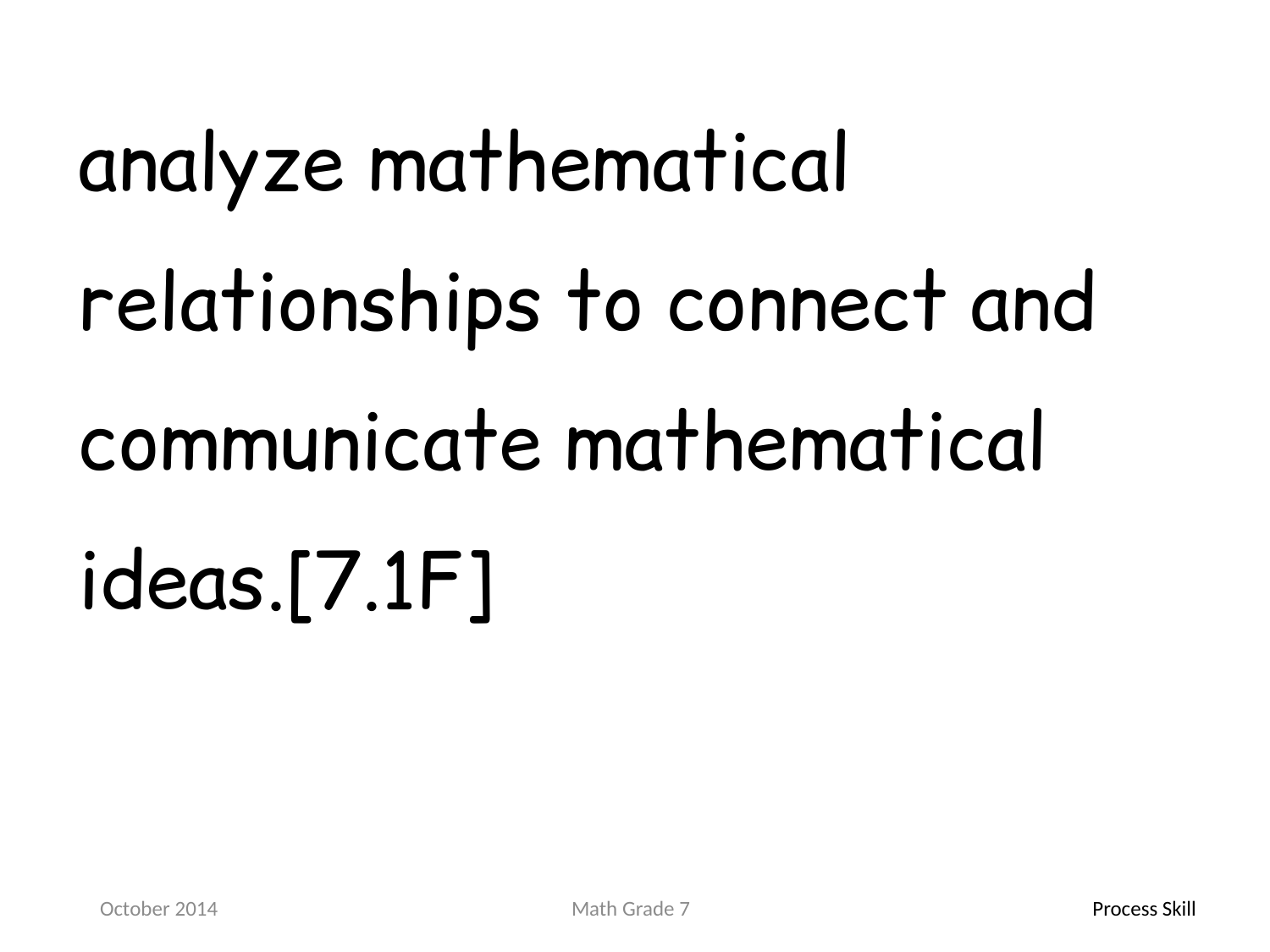

analyze mathematical relationships to connect and communicate mathematical ideas.[7.1F]
October 2014
Math Grade 7